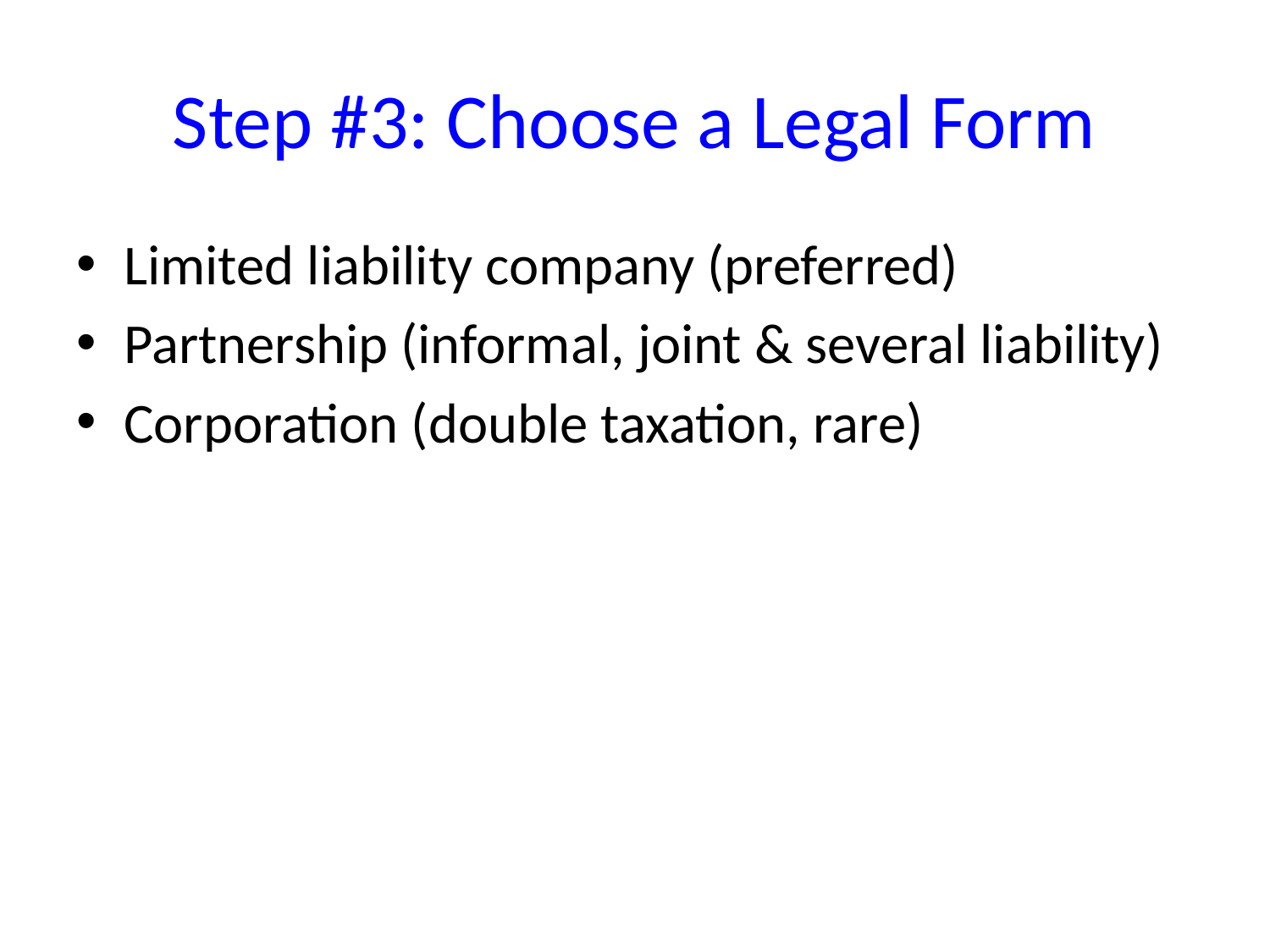

# Step #3: Choose a Legal Form
Limited liability company (preferred)
Partnership (informal, joint & several liability)
Corporation (double taxation, rare)